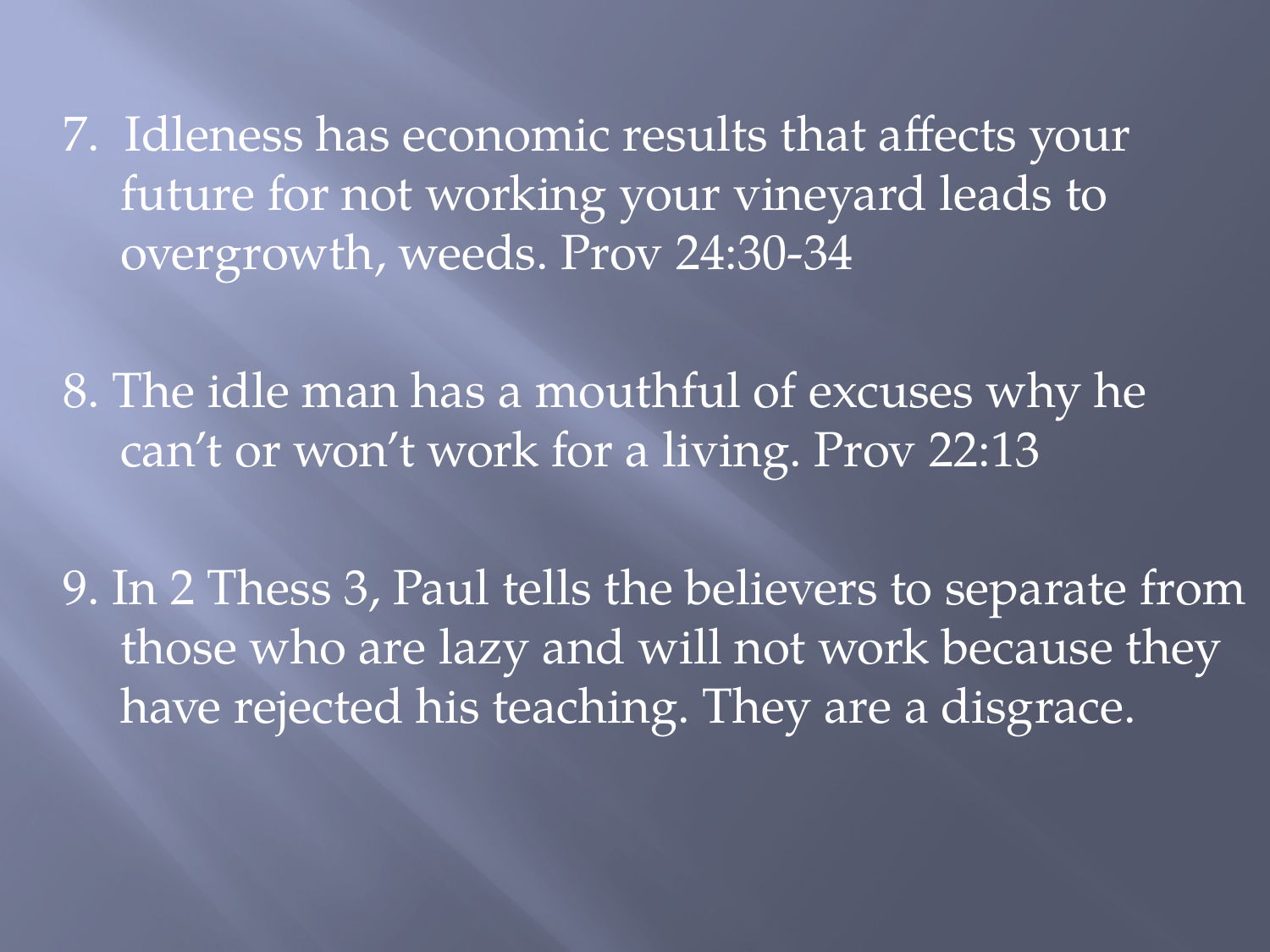

7.  Idleness has economic results that affects your future for not working your vineyard leads to overgrowth, weeds. Prov 24:30-34

8. The idle man has a mouthful of excuses why he can’t or won’t work for a living. Prov 22:13

9. In 2 Thess 3, Paul tells the believers to separate from those who are lazy and will not work because they have rejected his teaching. They are a disgrace.